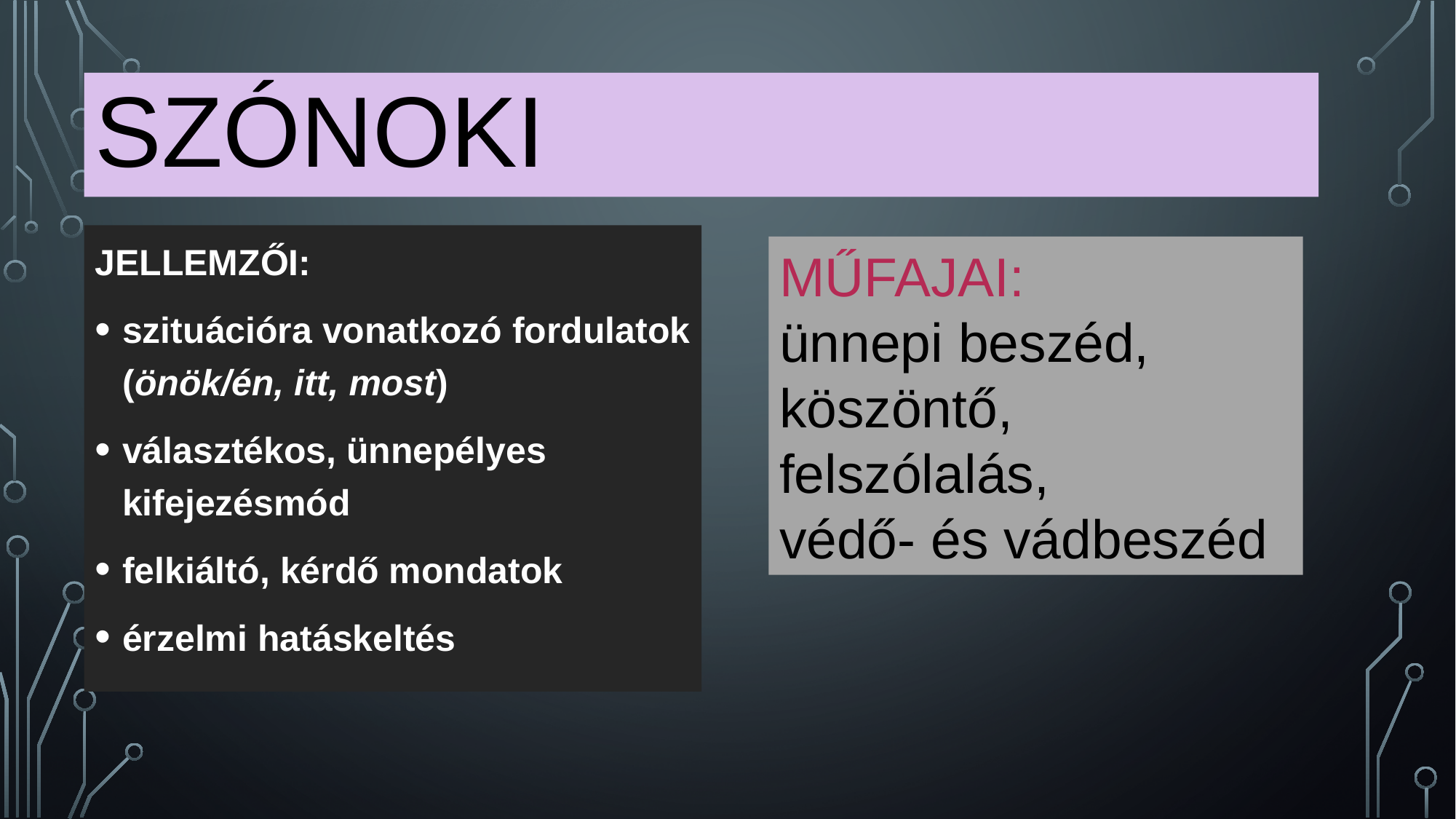

# szónoki
JELLEMZŐI:
szituációra vonatkozó fordulatok (önök/én, itt, most)
választékos, ünnepélyes kifejezésmód
felkiáltó, kérdő mondatok
érzelmi hatáskeltés

MŰFAJAI:
ünnepi beszéd,
köszöntő,
felszólalás,
védő- és vádbeszéd